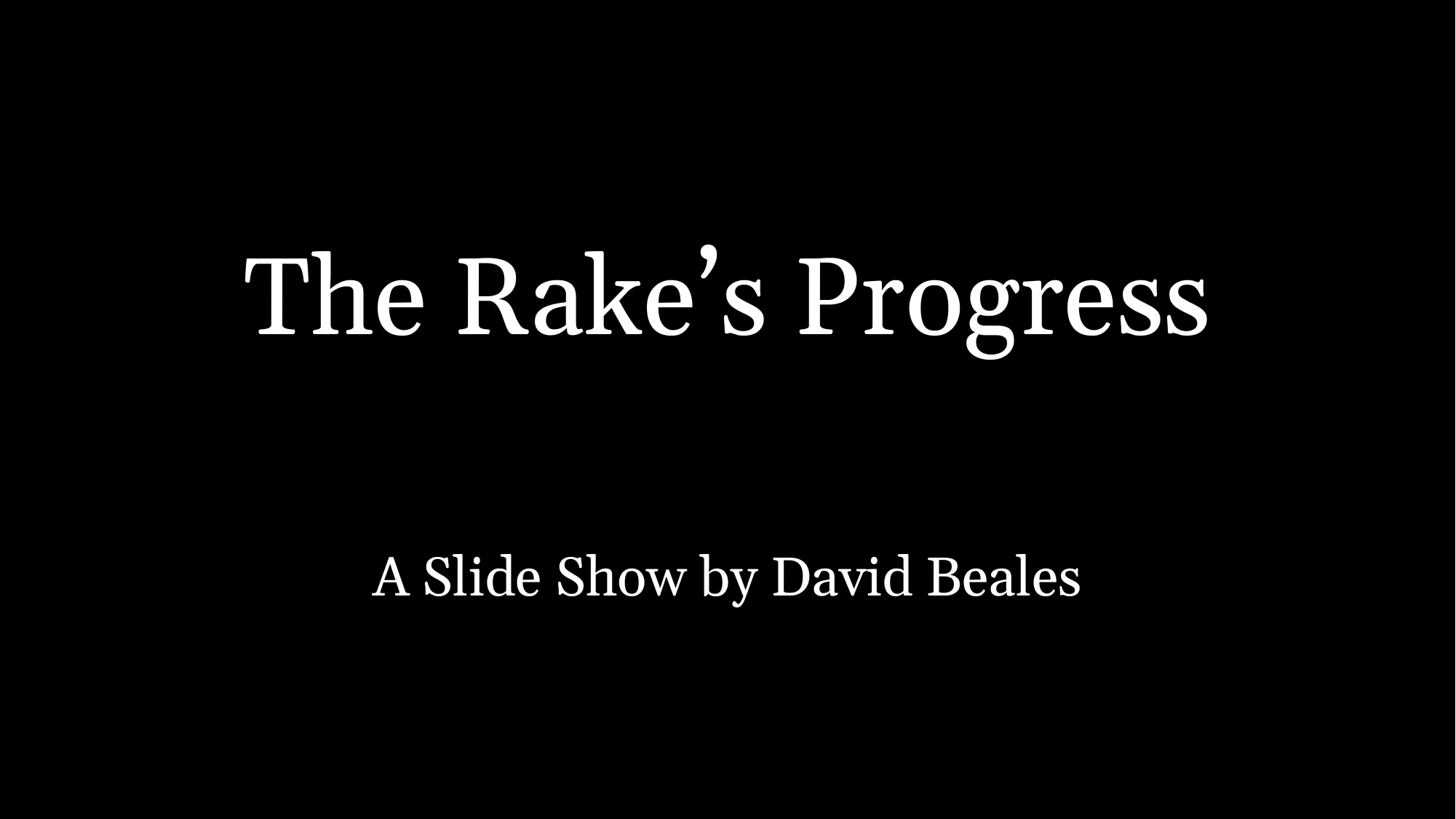

# The Rake’s Progress

A Slide Show by David Beales